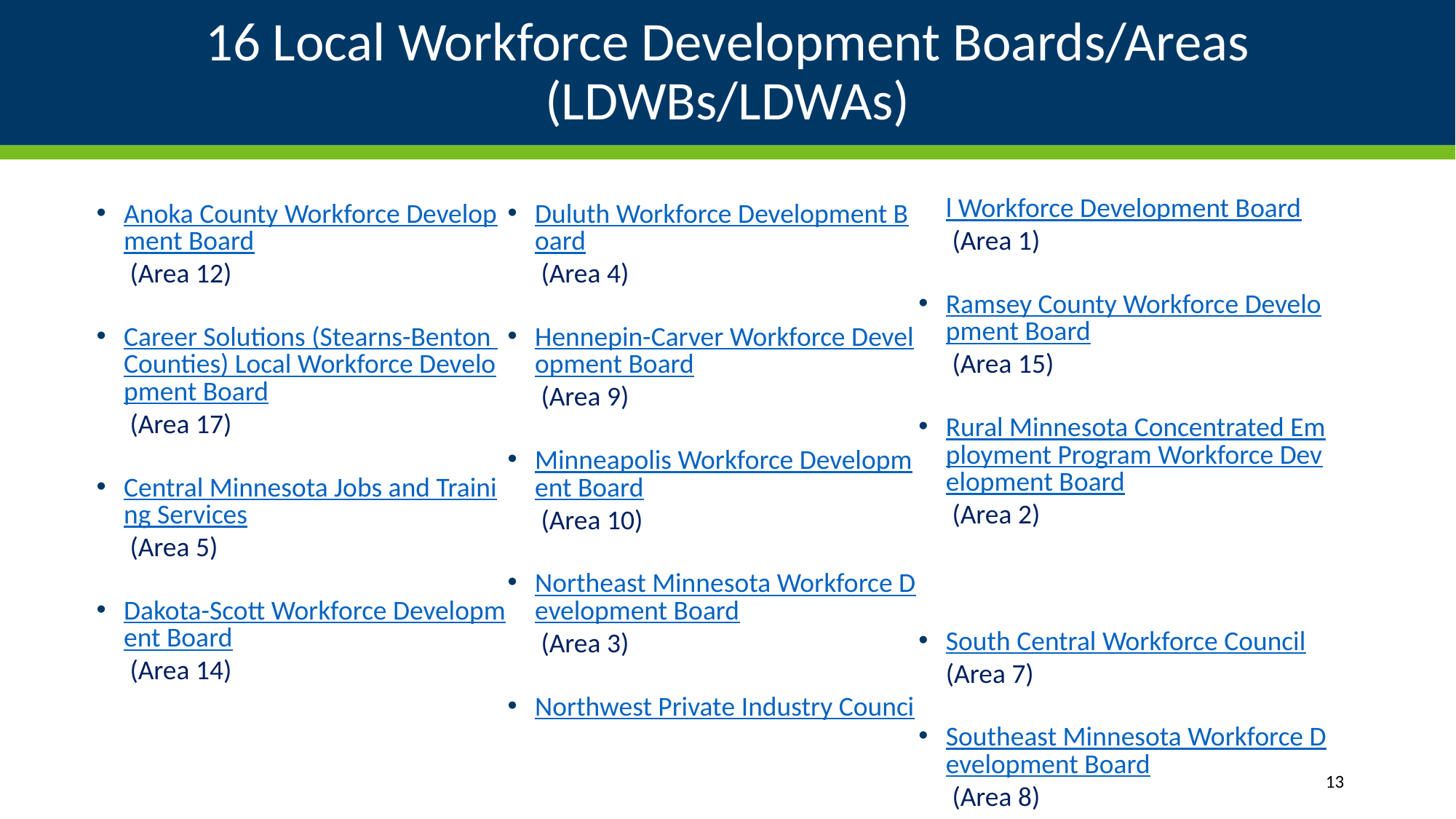

# 16 Local Workforce Development Boards/Areas (LDWBs/LDWAs)
Anoka County Workforce Development Board (Area 12)
Career Solutions (Stearns-Benton Counties) Local Workforce Development Board (Area 17)
Central Minnesota Jobs and Training Services (Area 5)
Dakota-Scott Workforce Development Board (Area 14)
Duluth Workforce Development Board (Area 4)
Hennepin-Carver Workforce Development Board (Area 9)
Minneapolis Workforce Development Board (Area 10)
Northeast Minnesota Workforce Development Board (Area 3)
Northwest Private Industry Council Workforce Development Board (Area 1)
Ramsey County Workforce Development Board (Area 15)
Rural Minnesota Concentrated Employment Program Workforce Development Board (Area 2)

South Central Workforce Council (Area 7)
Southeast Minnesota Workforce Development Board (Area 8)
Southwest Minnesota Workforce Development Board (Area 6)
Washington County Workforce Development Board (Area 16)
Winona County Workforce Development Board (Area 18)

13